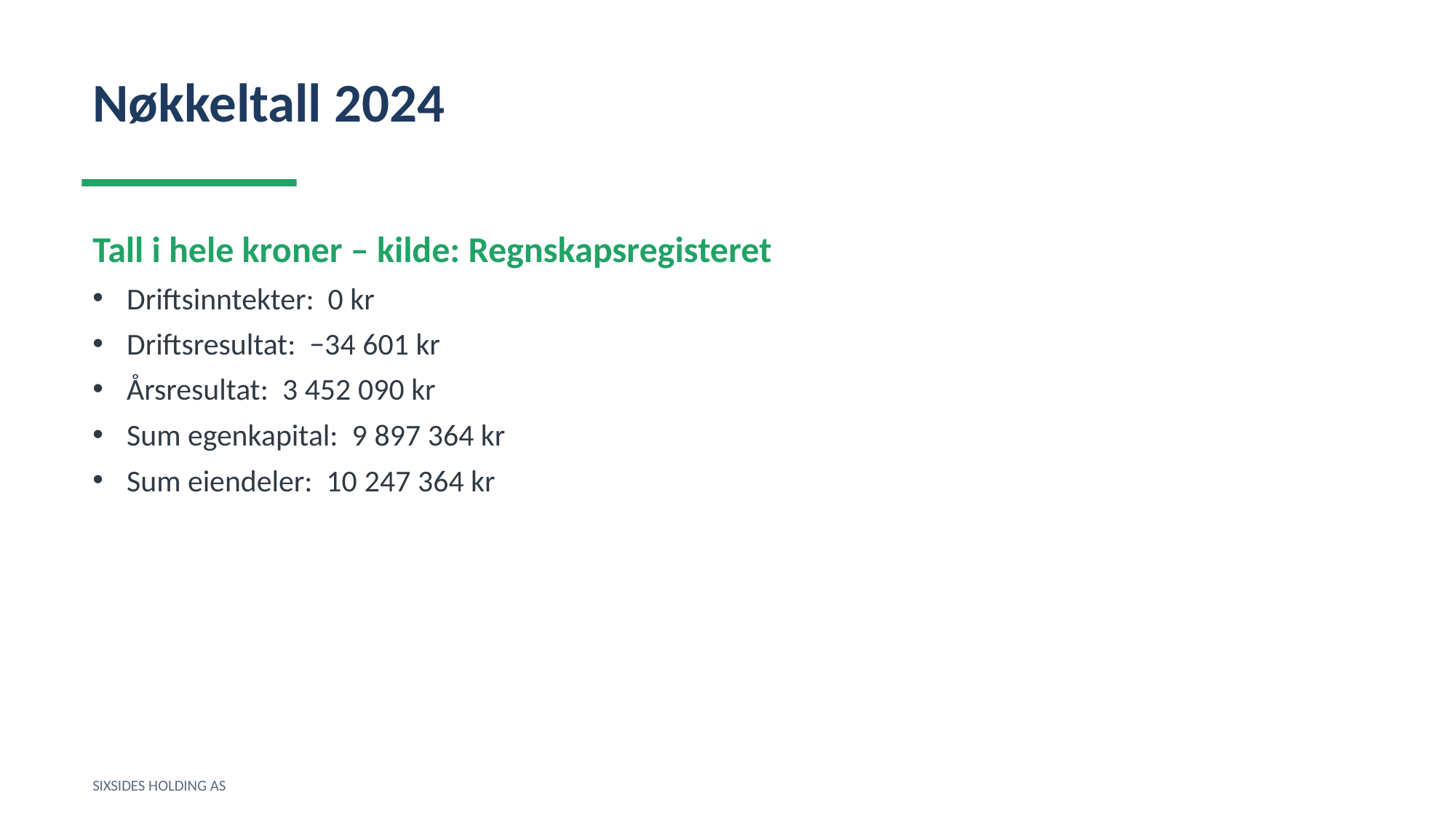

Nøkkeltall 2024

Tall i hele kroner – kilde: Regnskapsregisteret
Driftsinntekter:  0 kr
Driftsresultat:  −34 601 kr
Årsresultat:  3 452 090 kr
Sum egenkapital:  9 897 364 kr
Sum eiendeler:  10 247 364 kr
SIXSIDES HOLDING AS